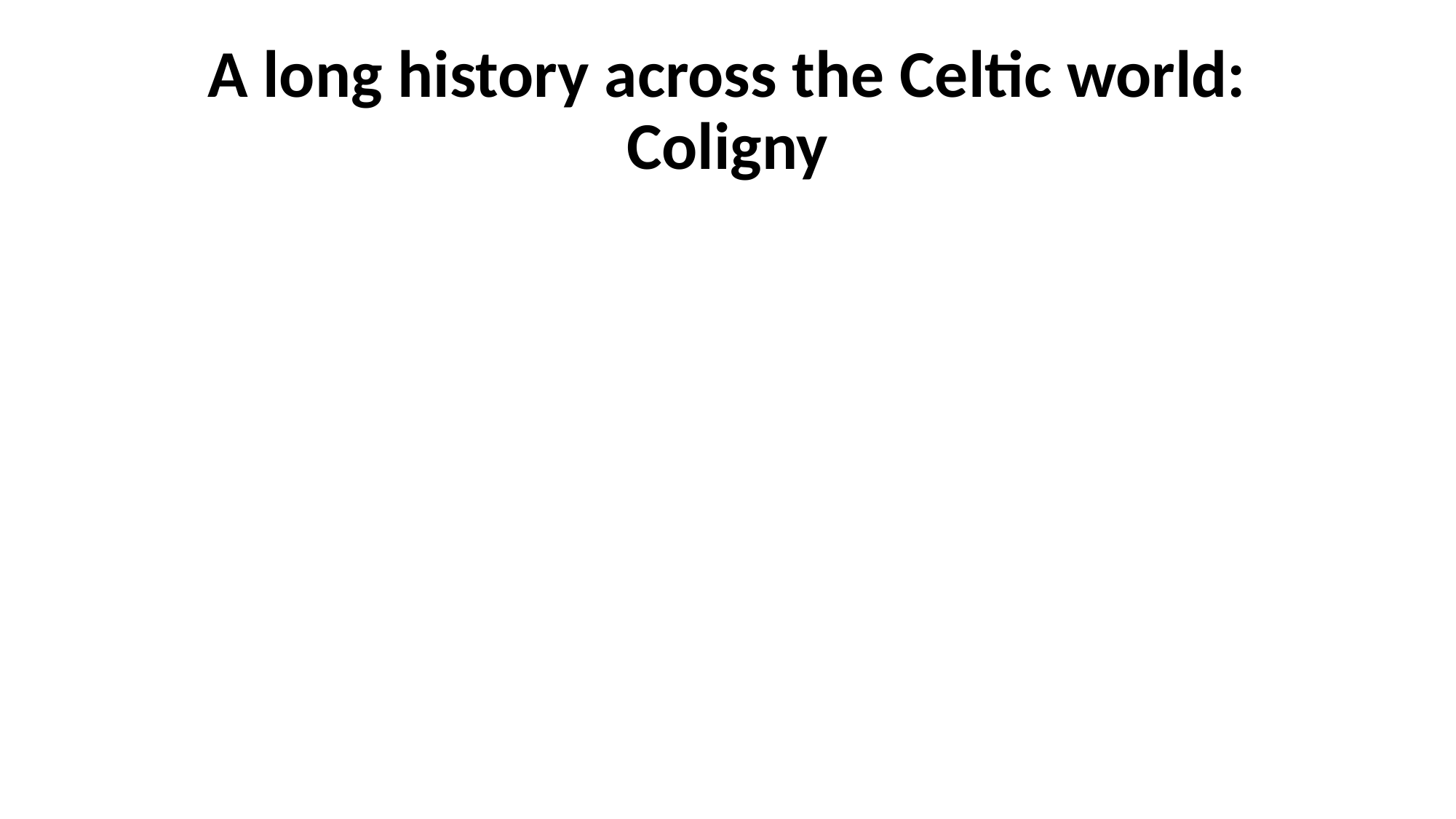

# A long history across the Celtic world: Coligny